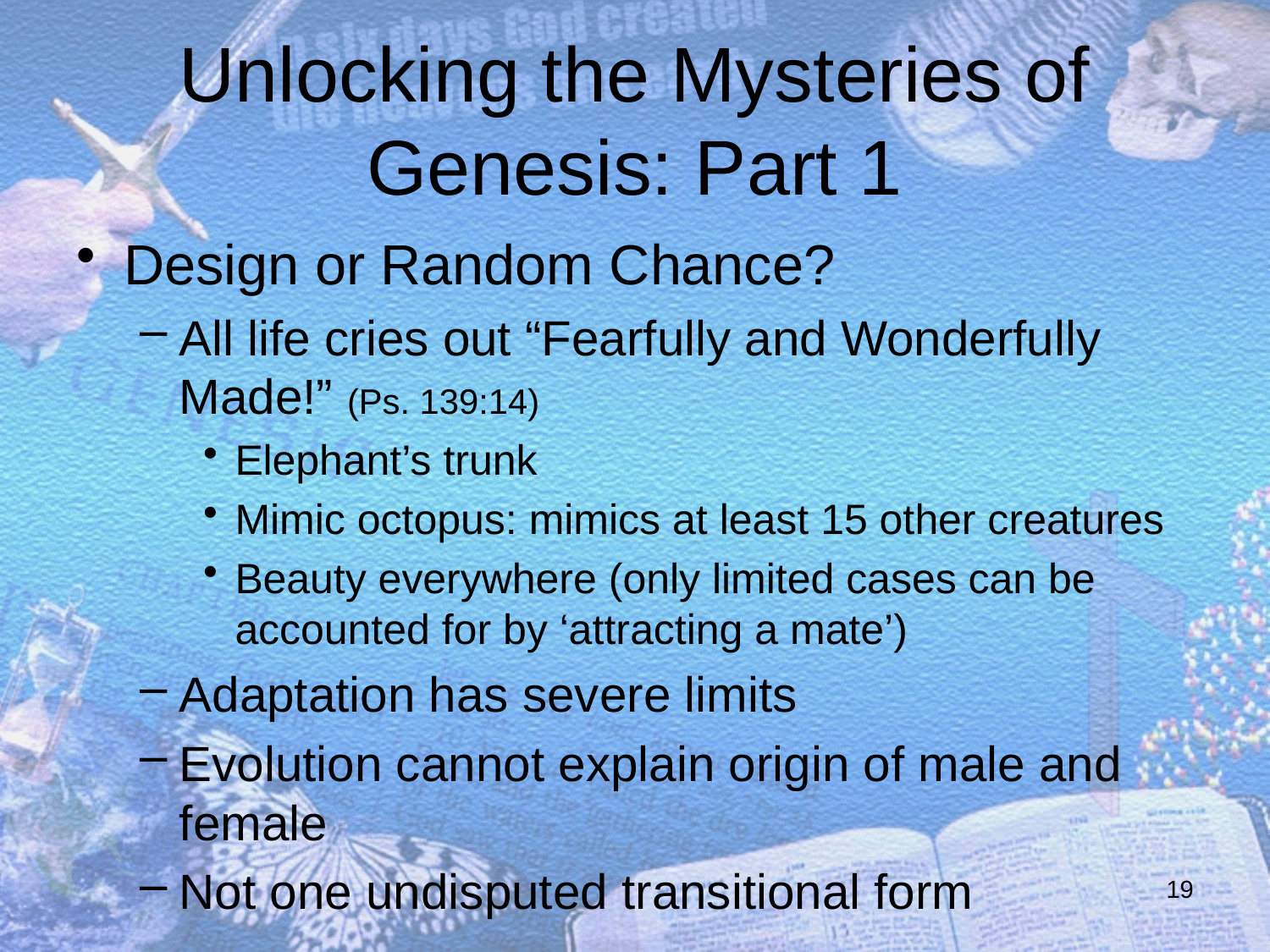

# Unlocking the Mysteries of Genesis: Part 1
Design or Random Chance?
All life cries out “Fearfully and Wonderfully Made!” (Ps. 139:14)
Elephant’s trunk
Mimic octopus: mimics at least 15 other creatures
Beauty everywhere (only limited cases can be accounted for by ‘attracting a mate’)
Adaptation has severe limits
Evolution cannot explain origin of male and female
Not one undisputed transitional form

19